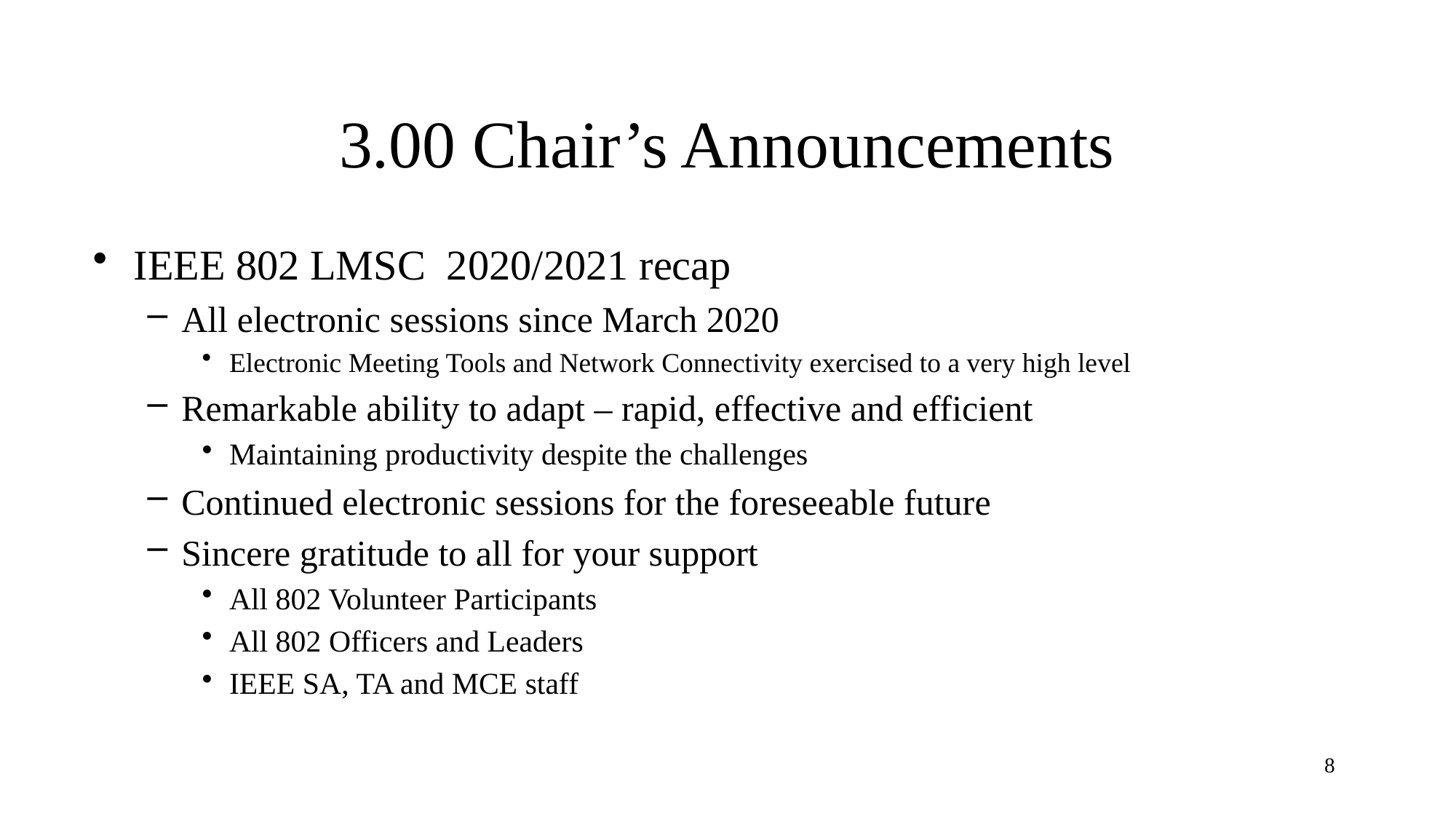

# 3.00 Chair’s Announcements
IEEE 802 LMSC  2020/2021 recap
All electronic sessions since March 2020
Electronic Meeting Tools and Network Connectivity exercised to a very high level
Remarkable ability to adapt – rapid, effective and efficient
Maintaining productivity despite the challenges
Continued electronic sessions for the foreseeable future
Sincere gratitude to all for your support
All 802 Volunteer Participants
All 802 Officers and Leaders
IEEE SA, TA and MCE staff

8